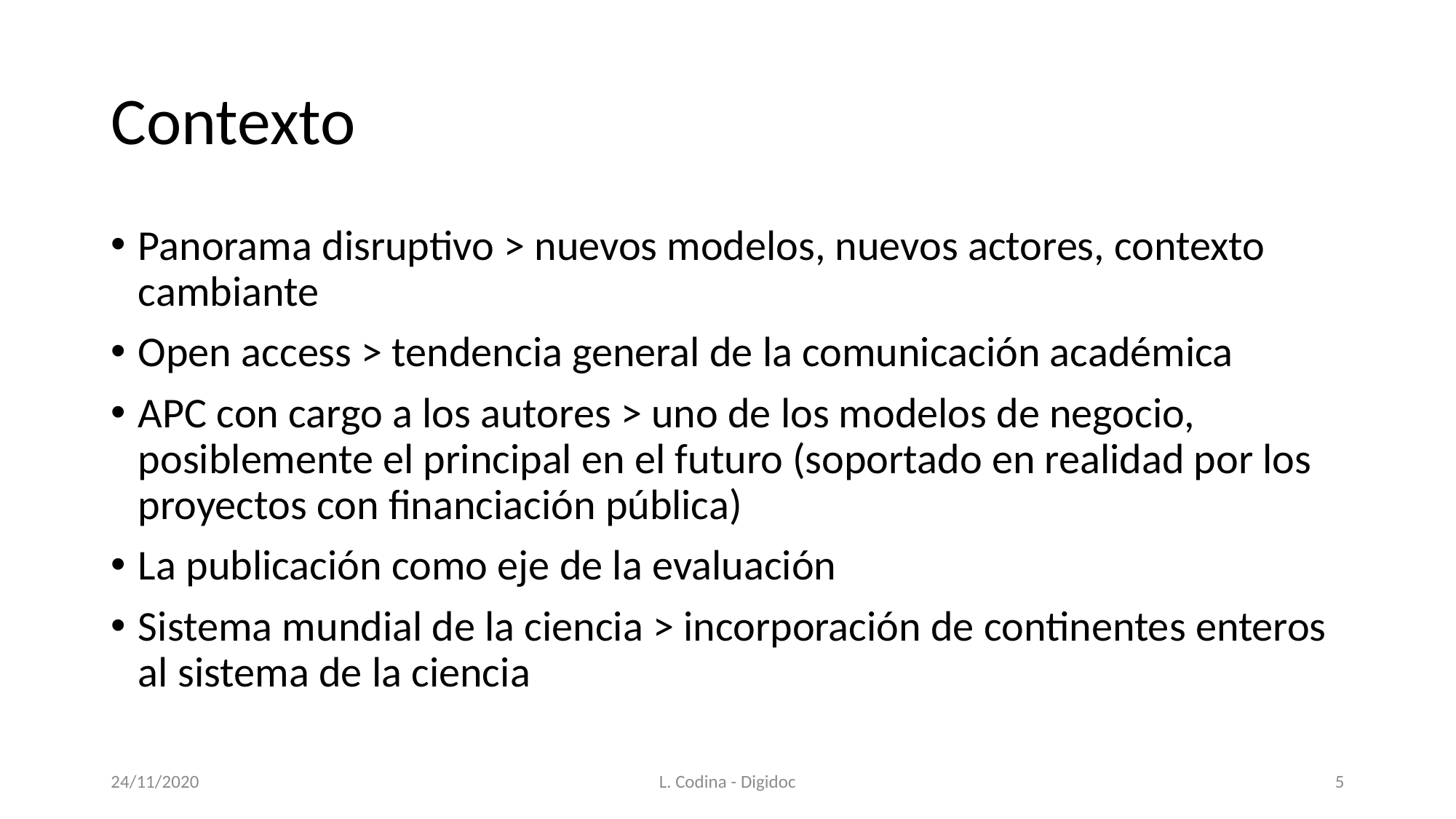

# Contexto
Panorama disruptivo > nuevos modelos, nuevos actores, contexto cambiante
Open access > tendencia general de la comunicación académica
APC con cargo a los autores > uno de los modelos de negocio, posiblemente el principal en el futuro (soportado en realidad por los proyectos con financiación pública)
La publicación como eje de la evaluación
Sistema mundial de la ciencia > incorporación de continentes enteros al sistema de la ciencia
24/11/2020
L. Codina - Digidoc
5